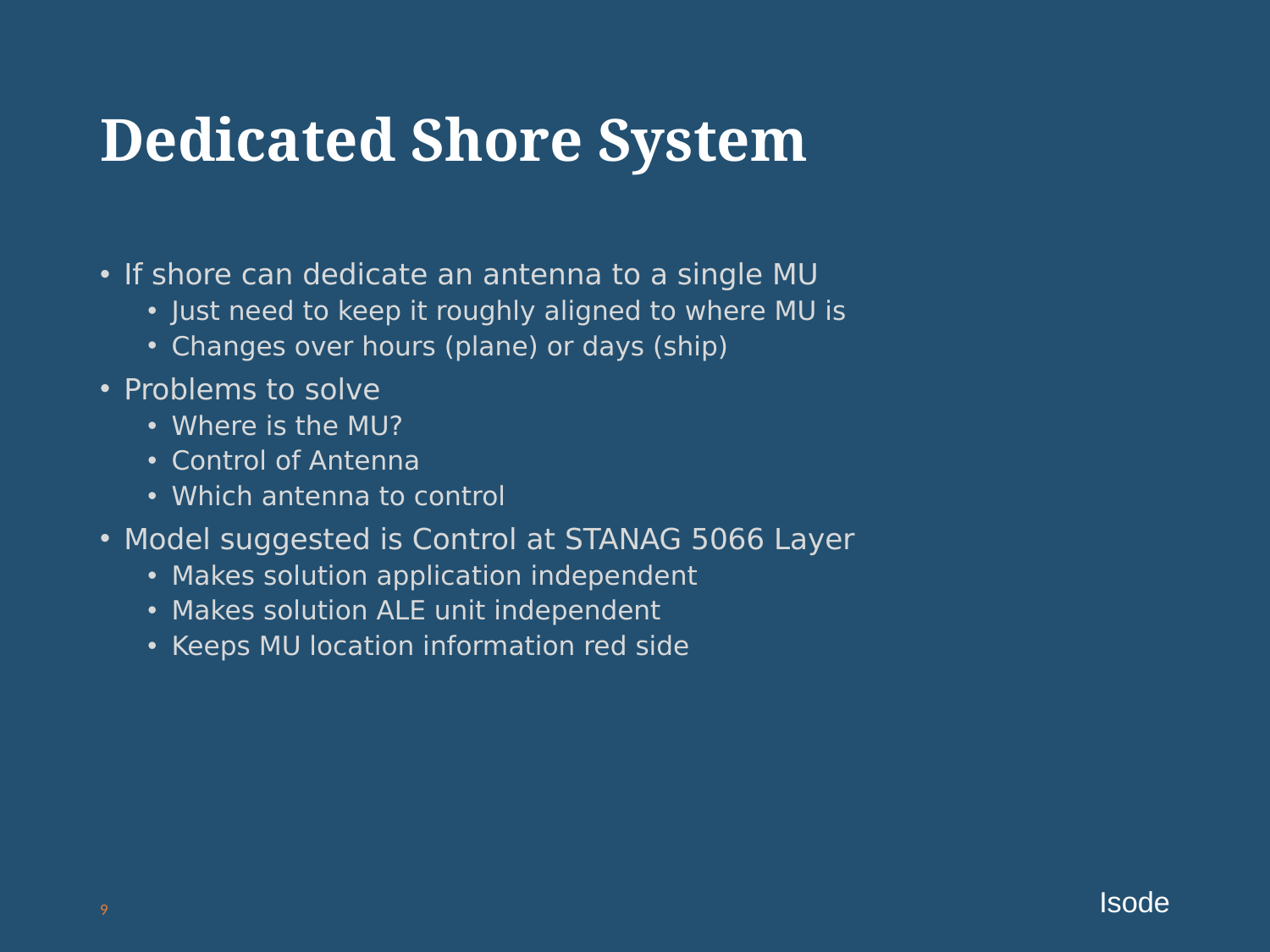

# Dedicated Shore System
If shore can dedicate an antenna to a single MU
Just need to keep it roughly aligned to where MU is
Changes over hours (plane) or days (ship)
Problems to solve
Where is the MU?
Control of Antenna
Which antenna to control
Model suggested is Control at STANAG 5066 Layer
Makes solution application independent
Makes solution ALE unit independent
Keeps MU location information red side
9